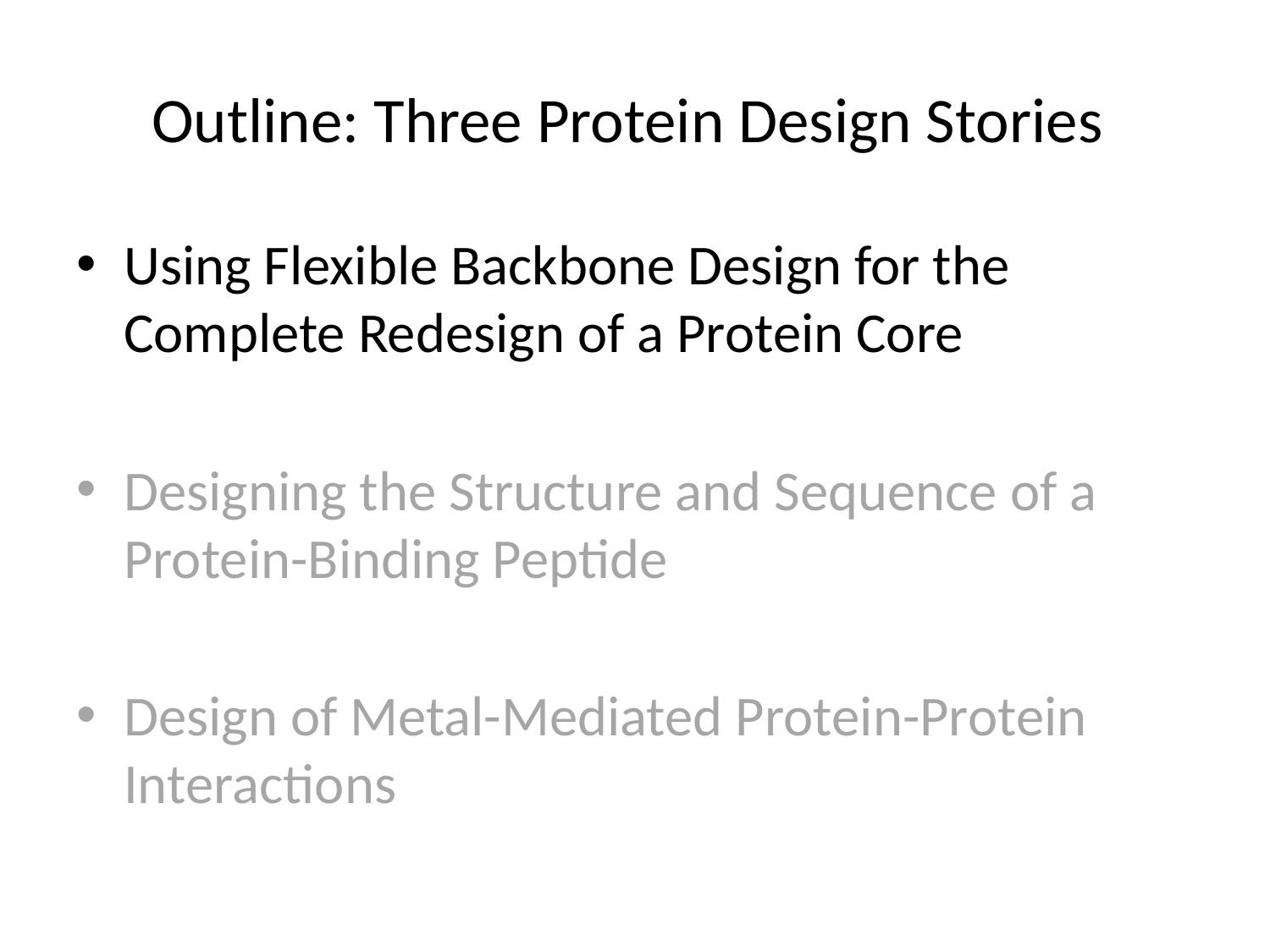

# Outline: Three Protein Design Stories
Using Flexible Backbone Design for the Complete Redesign of a Protein Core

Designing the Structure and Sequence of a Protein-Binding Peptide

Design of Metal-Mediated Protein-Protein Interactions